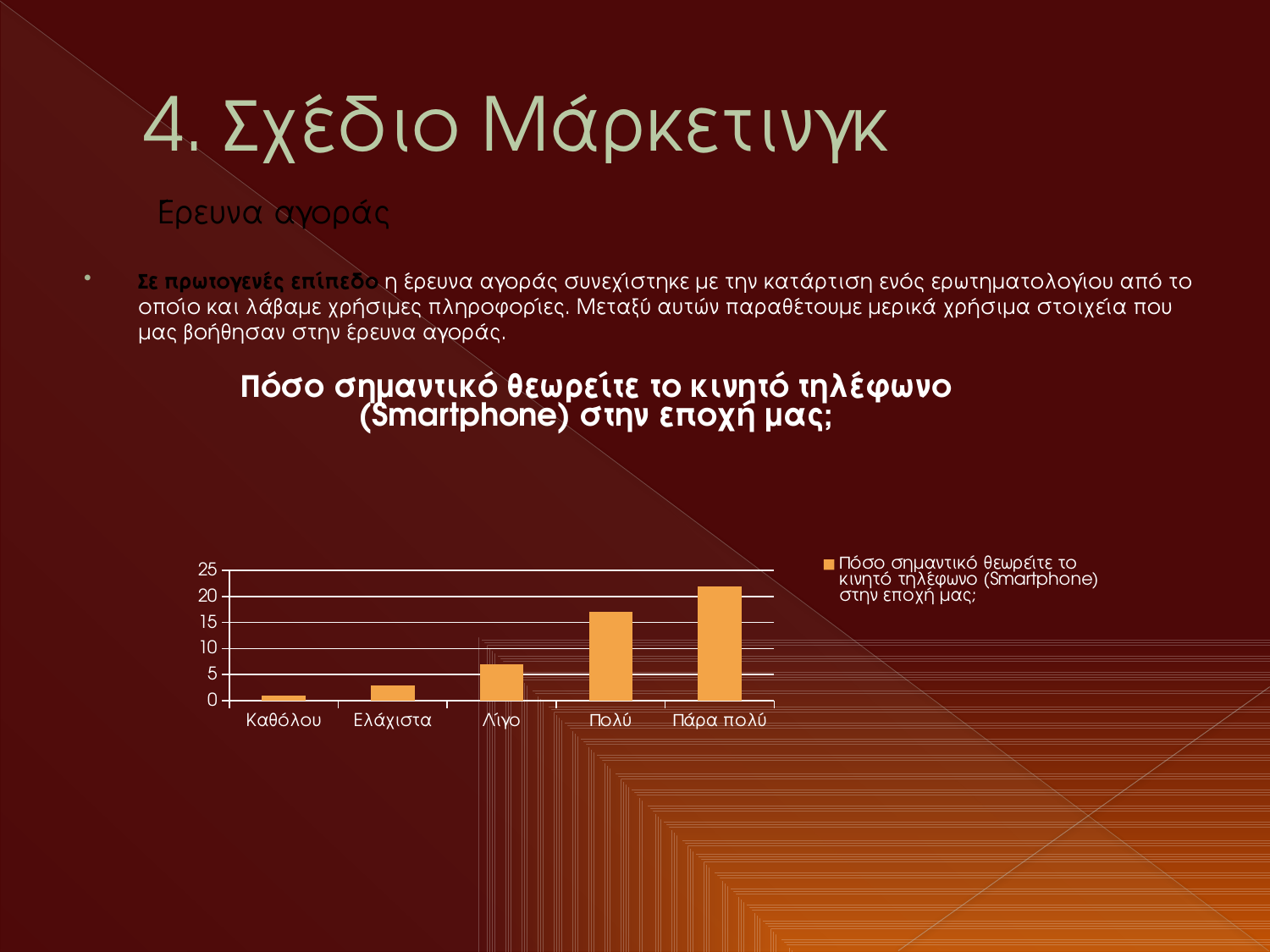

# 4. Σχέδιο Μάρκετινγκ
Έρευνα αγοράς
Σε πρωτογενές επίπεδο η έρευνα αγοράς συνεχίστηκε με την κατάρτιση ενός ερωτηματολογίου από το οποίο και λάβαμε χρήσιμες πληροφορίες. Μεταξύ αυτών παραθέτουμε μερικά χρήσιμα στοιχεία που μας βοήθησαν στην έρευνα αγοράς.

### Chart:

| Category | Πόσο σημαντικό θεωρείτε το κινητό τηλέφωνο (Smartphone) στην εποχή μας; |
|---|---|
| Καθόλου | 1.0 |
| Ελάχιστα | 3.0 |
| Λίγο | 7.0 |
| Πολύ | 17.0 |
| Πάρα πολύ | 22.0 |